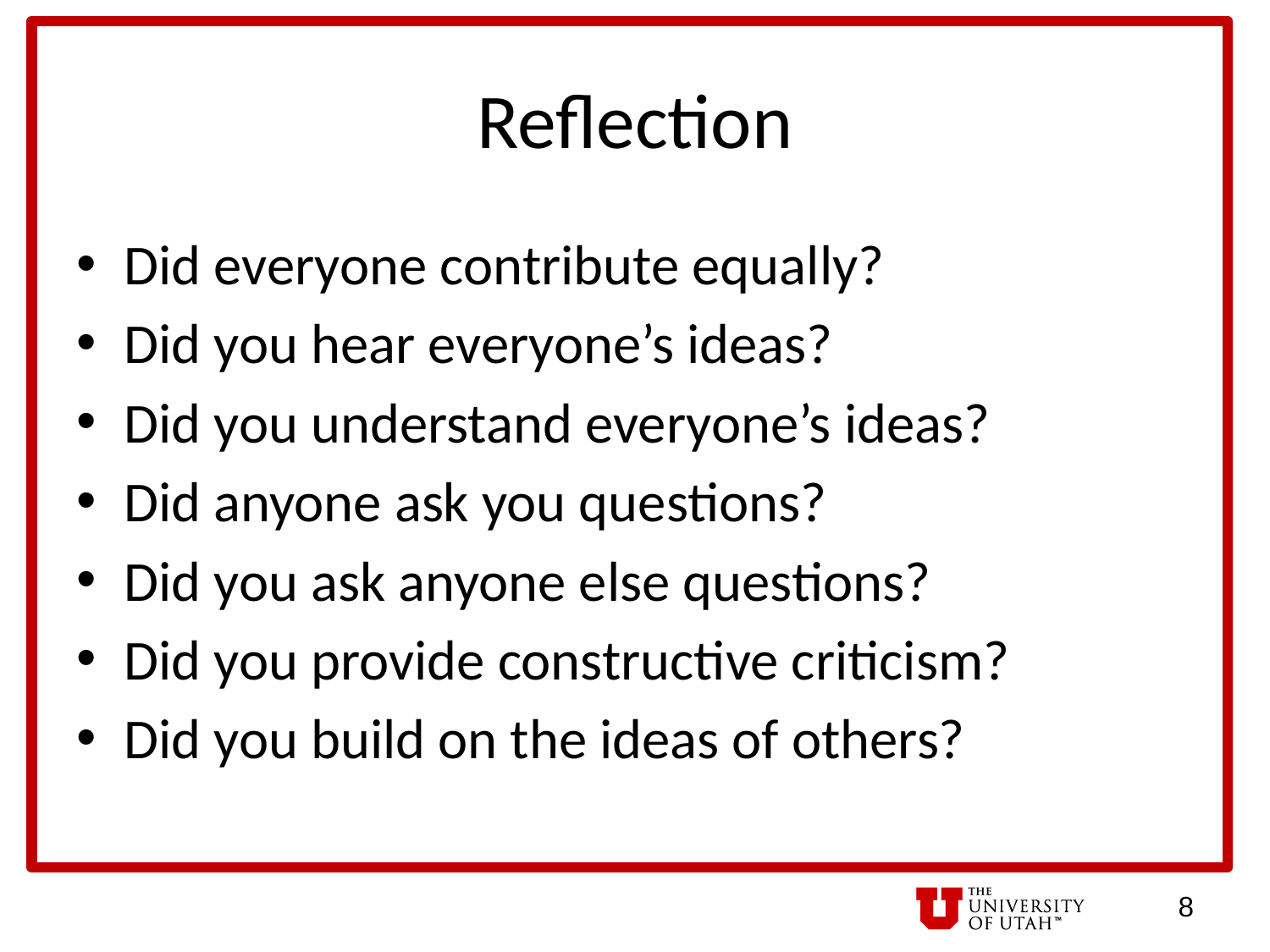

# Reflection
Did everyone contribute equally?
Did you hear everyone’s ideas?
Did you understand everyone’s ideas?
Did anyone ask you questions?
Did you ask anyone else questions?
Did you provide constructive criticism?
Did you build on the ideas of others?

8